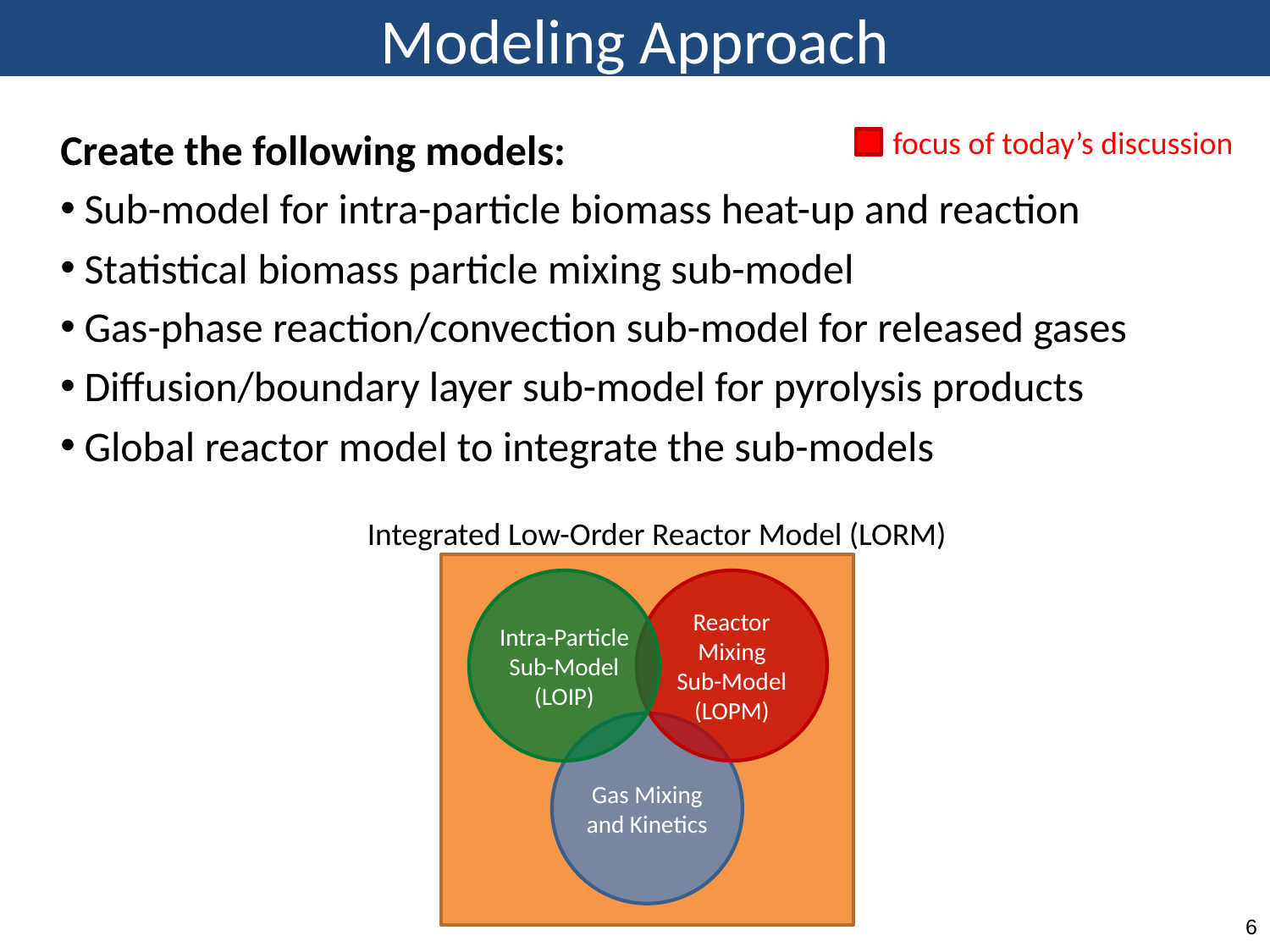

Modeling Approach
Create the following models:
Sub-model for intra-particle biomass heat-up and reaction
Statistical biomass particle mixing sub-model
Gas-phase reaction/convection sub-model for released gases
Diffusion/boundary layer sub-model for pyrolysis products
Global reactor model to integrate the sub-models
focus of today’s discussion

Integrated Low-Order Reactor Model (LORM)

Intra-Particle
Sub-Model (LOIP)
Reactor
Mixing
Sub-Model
(LOPM)
Gas Mixing and Kinetics
6